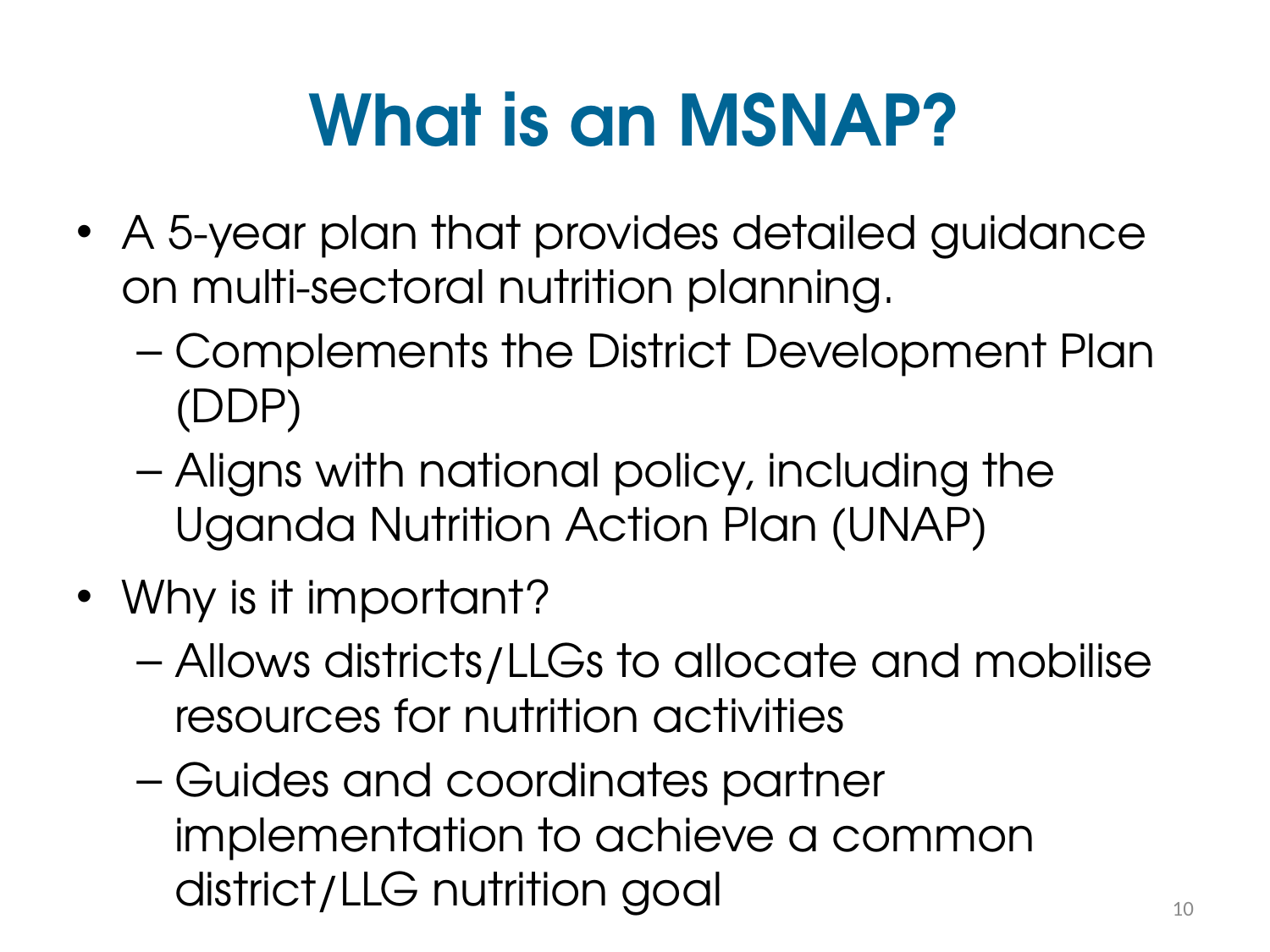

# What is an MSNAP?
A 5-year plan that provides detailed guidance on multi-sectoral nutrition planning.
Complements the District Development Plan (DDP)
Aligns with national policy, including the Uganda Nutrition Action Plan (UNAP)
Why is it important?
Allows districts/LLGs to allocate and mobilise resources for nutrition activities
Guides and coordinates partner implementation to achieve a common district/LLG nutrition goal

10